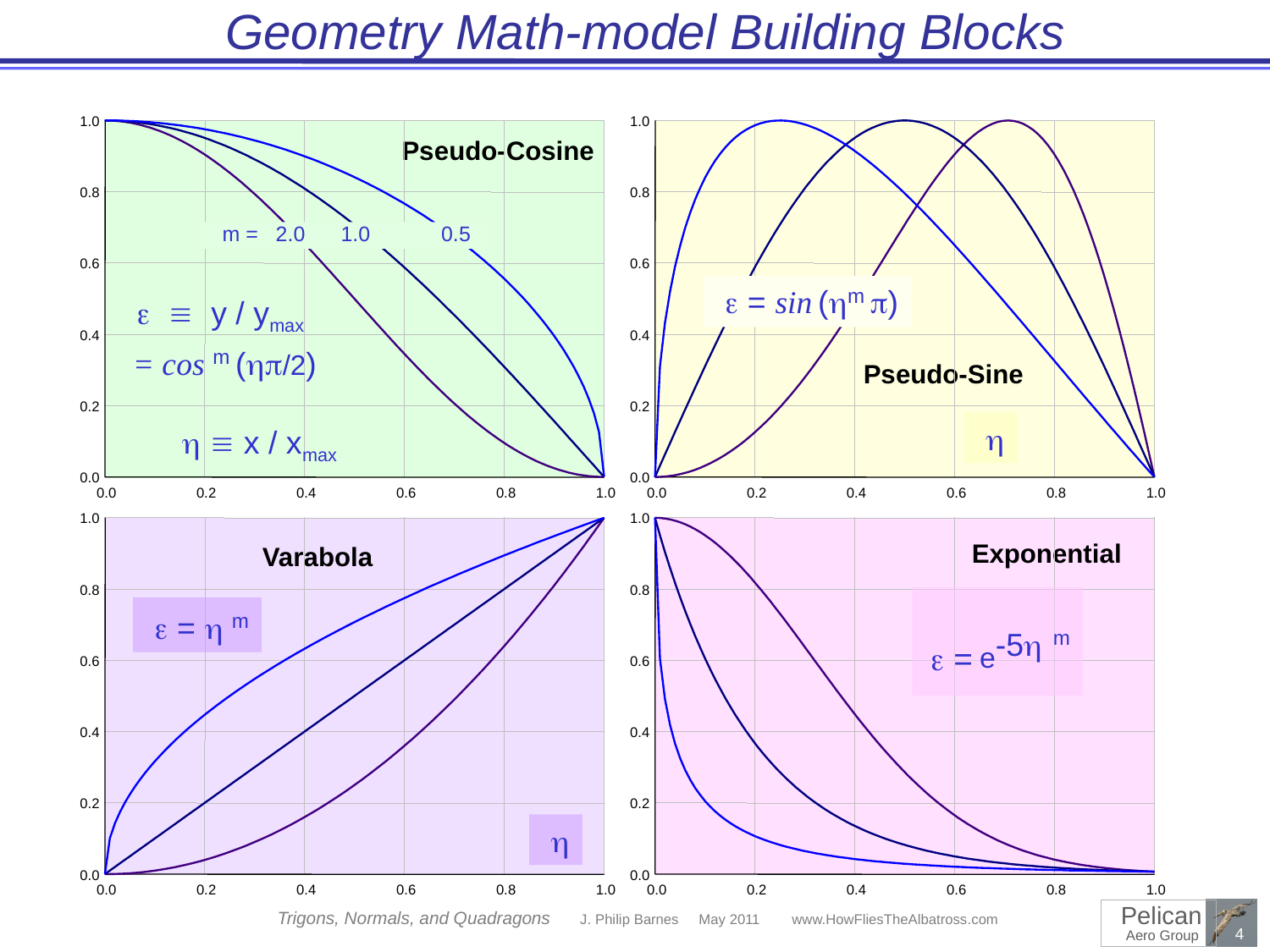

Geometry Math-model Building Blocks
1.0

Pseudo-Cosine
0.8

0.6

0.4

0.2

0.0

0.0
0.2
0.4
0.6
0.8
1.0
1.0

0.8

0.6

0.4

Pseudo-Sine
0.2

0.0

0.0
0.2
0.4
0.6
0.8
1.0
 ε = sin (ηm π)
 η
 m =   2.0      1.0            0.5
 ε  ≡  y / ymax
= cos m (ηπ/2)
 η ≡ x / xmax
1.0

Varabola
0.8

0.6

0.4

0.2

0.0

0.0
0.2
0.4
0.6
0.8
1.0
 ε = η m
 η
1.0

Exponential
0.8

0.6

0.4

0.2

0.0

0.0
0.2
0.4
0.6
0.8
1.0
 ε = e-5η m
Trigons, Normals, and Quadragons       J. Philip Barnes     May 2011        www.HowFliesTheAlbatross.com